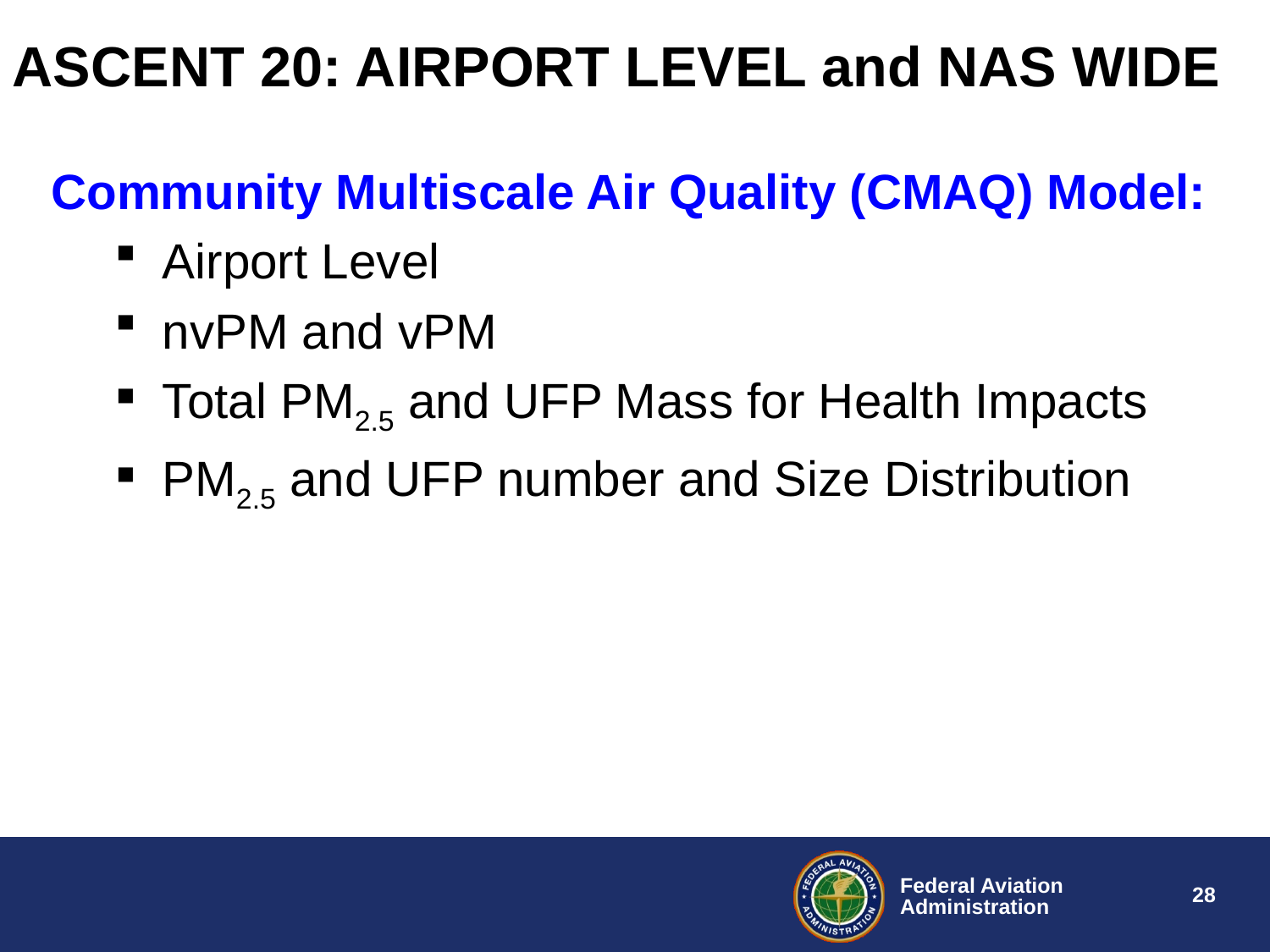

ASCENT 20: AIRPORT LEVEL and NAS WIDE
Community Multiscale Air Quality (CMAQ) Model:
Airport Level
nvPM and vPM
Total PM2.5 and UFP Mass for Health Impacts
PM2.5 and UFP number and Size Distribution